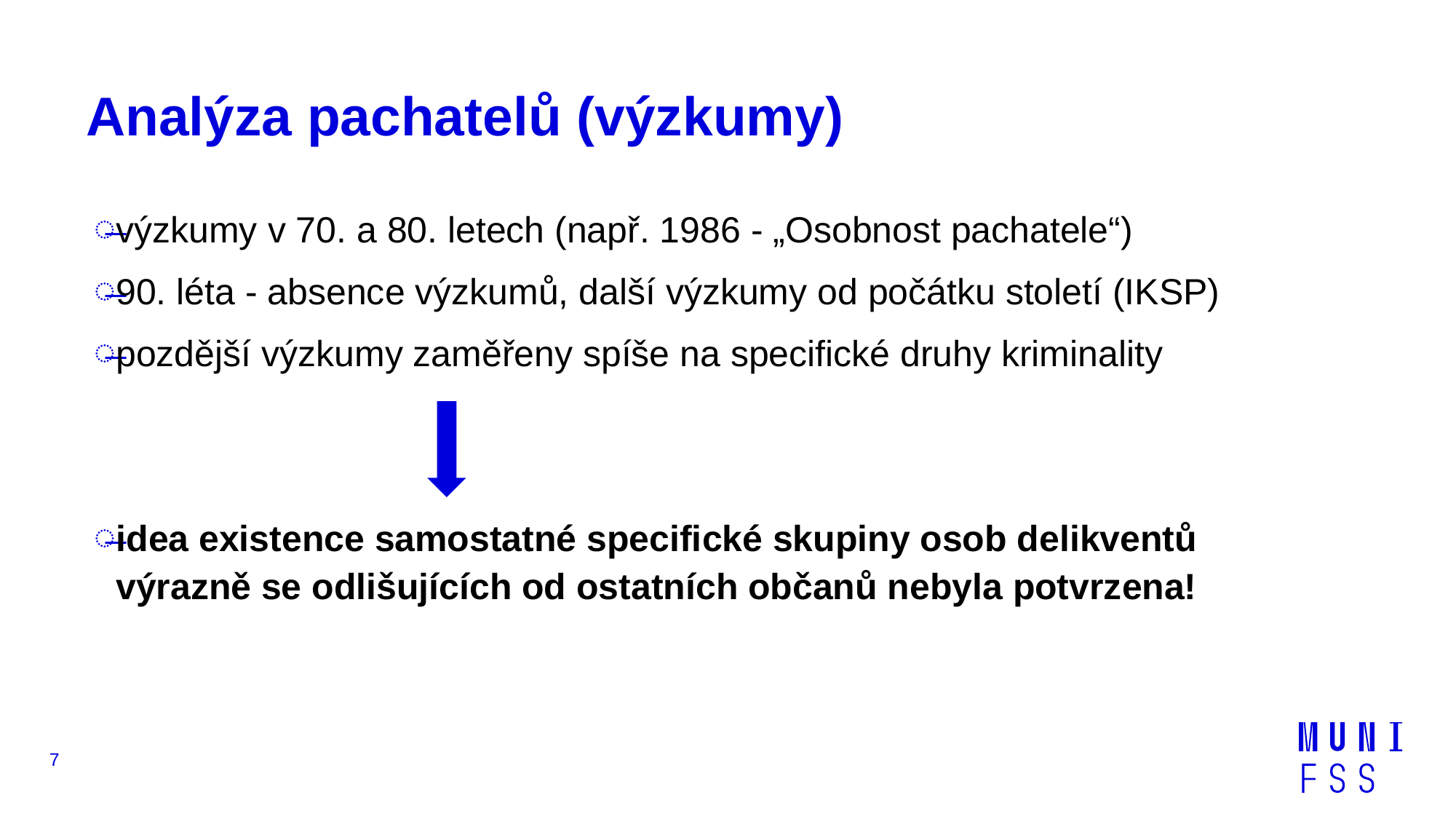

# Analýza pachatelů (výzkumy)
výzkumy v 70. a 80. letech (např. 1986 - „Osobnost pachatele“)
90. léta - absence výzkumů, další výzkumy od počátku století (IKSP)
pozdější výzkumy zaměřeny spíše na specifické druhy kriminality

idea existence samostatné specifické skupiny osob delikventů výrazně se odlišujících od ostatních občanů nebyla potvrzena!

7